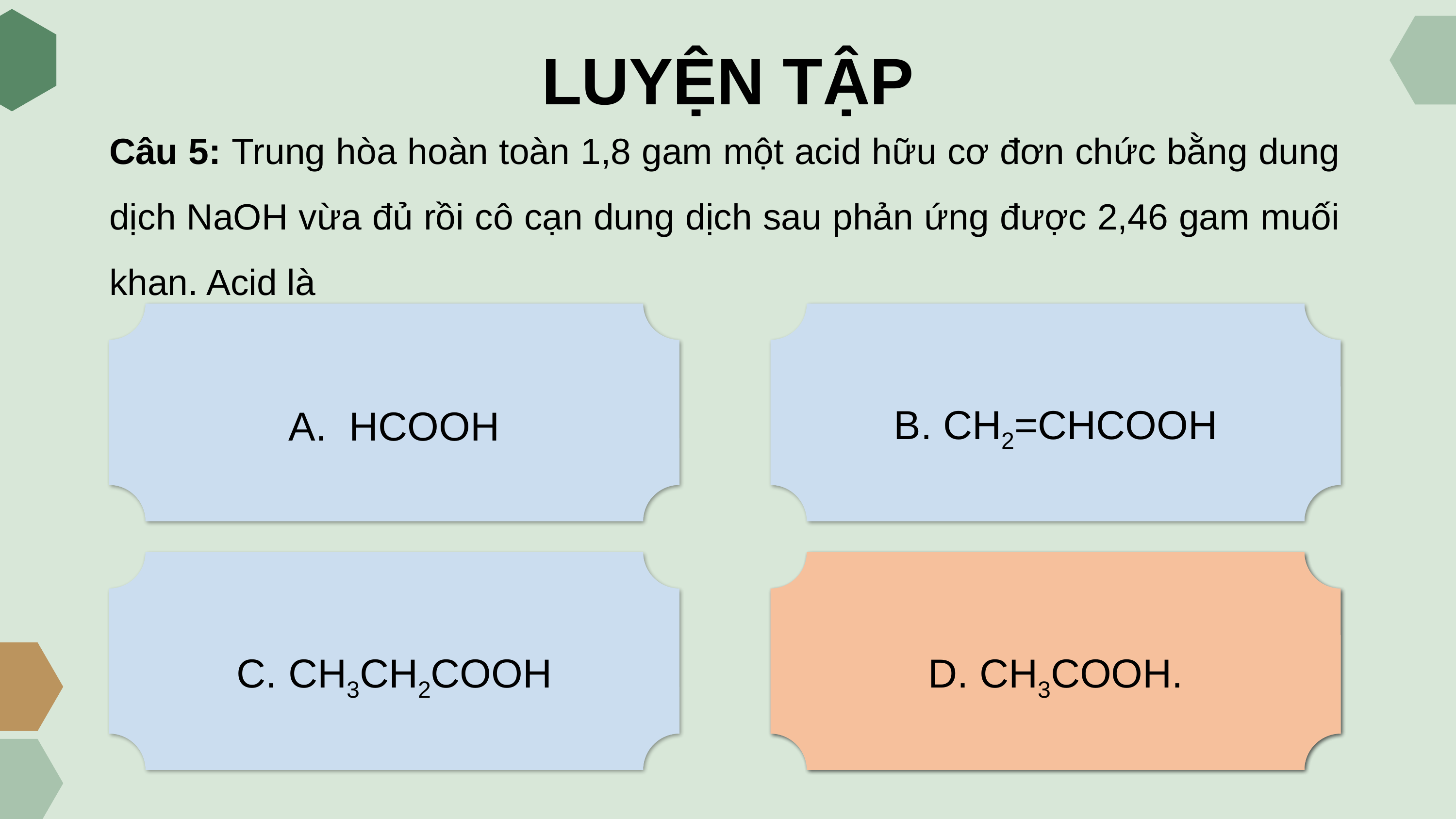

LUYỆN TẬP
Câu 5: Trung hòa hoàn toàn 1,8 gam một acid hữu cơ đơn chức bằng dung dịch NaOH vừa đủ rồi cô cạn dung dịch sau phản ứng được 2,46 gam muối khan. Acid là
A.  HCOOH
B. CH2=CHCOOH
C. CH3CH2COOH
D. CH3COOH.
D. CH3COOH.